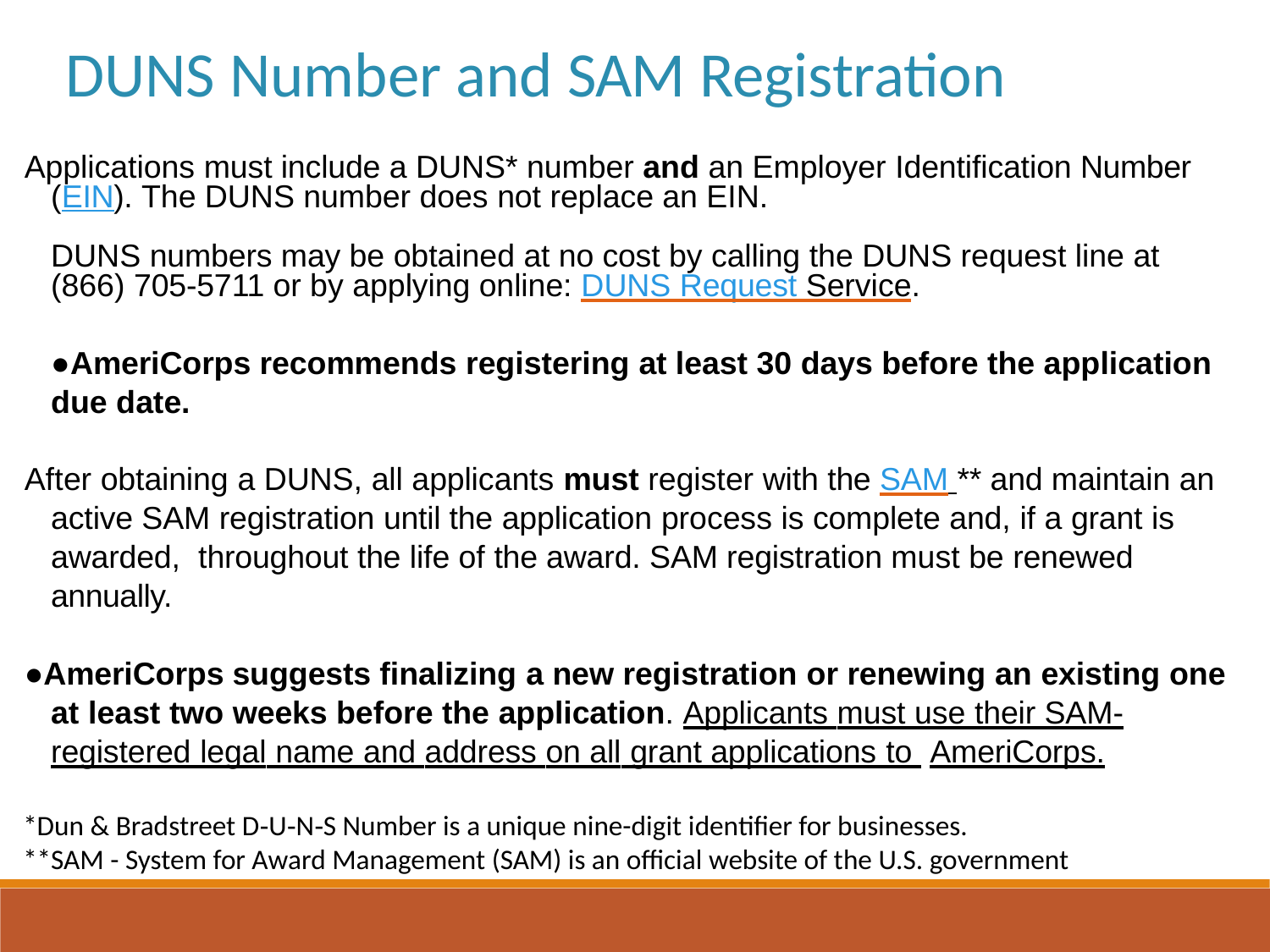

DUNS Number and SAM Registration
Applications must include a DUNS* number and an Employer Identification Number (EIN). The DUNS number does not replace an EIN.
DUNS numbers may be obtained at no cost by calling the DUNS request line at  (866) 705-5711 or by applying online: DUNS Request Service.
●AmeriCorps recommends registering at least 30 days before the application due date.

After obtaining a DUNS, all applicants must register with the SAM ** and maintain an active SAM registration until the application process is complete and, if a grant is awarded,  throughout the life of the award. SAM registration must be renewed annually.

●AmeriCorps suggests finalizing a new registration or renewing an existing one at least two weeks before the application. Applicants must use their SAM-registered legal name and address on all grant applications to  AmeriCorps.
*Dun & Bradstreet D‑U‑N‑S Number is a unique nine-digit identifier for businesses.
**SAM - System for Award Management (SAM) is an official website of the U.S. government